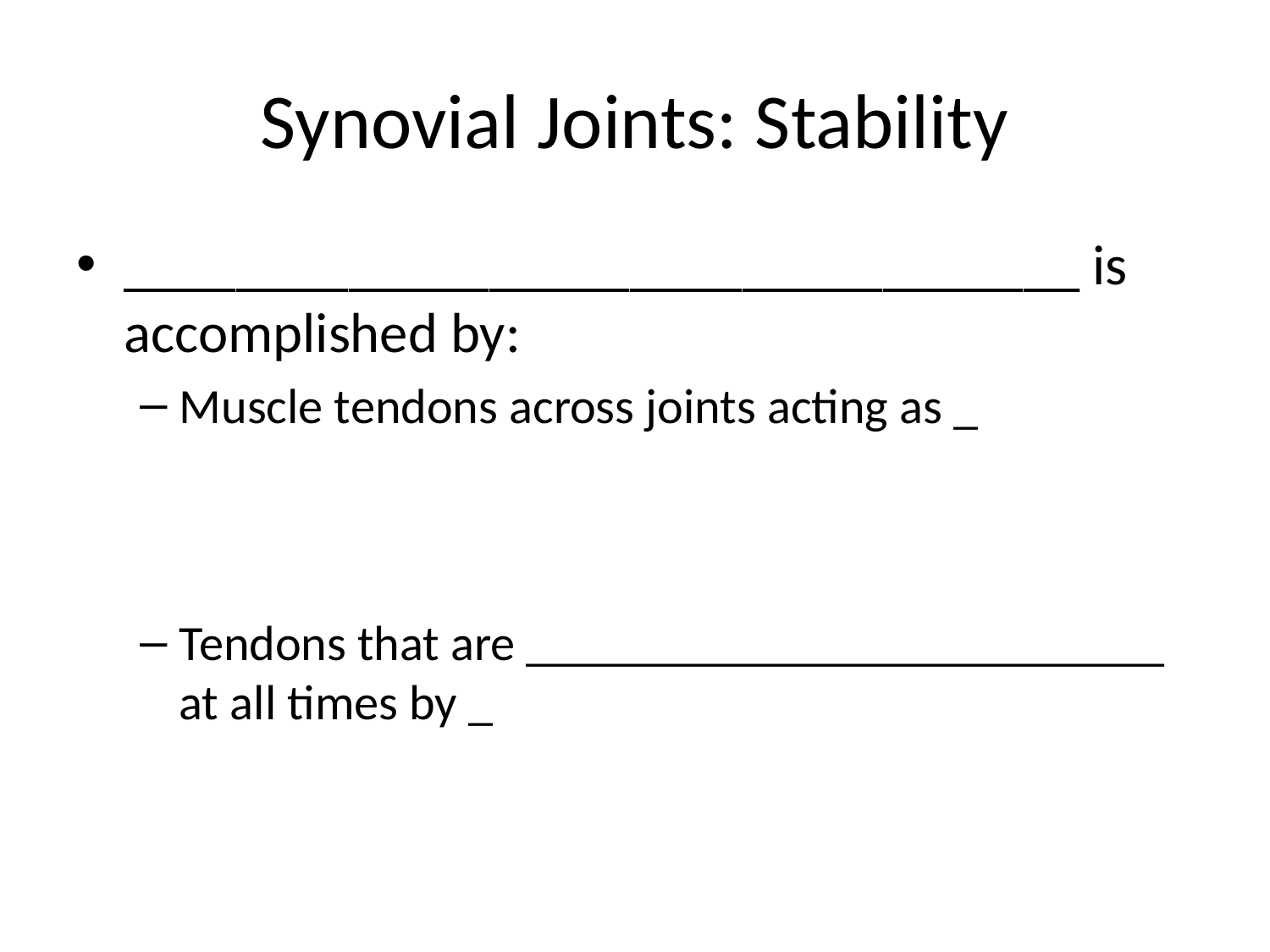

# Synovial Joints: Stability
__________________________________ is accomplished by:
Muscle tendons across joints acting as _

Tendons that are __________________________  at all times by _